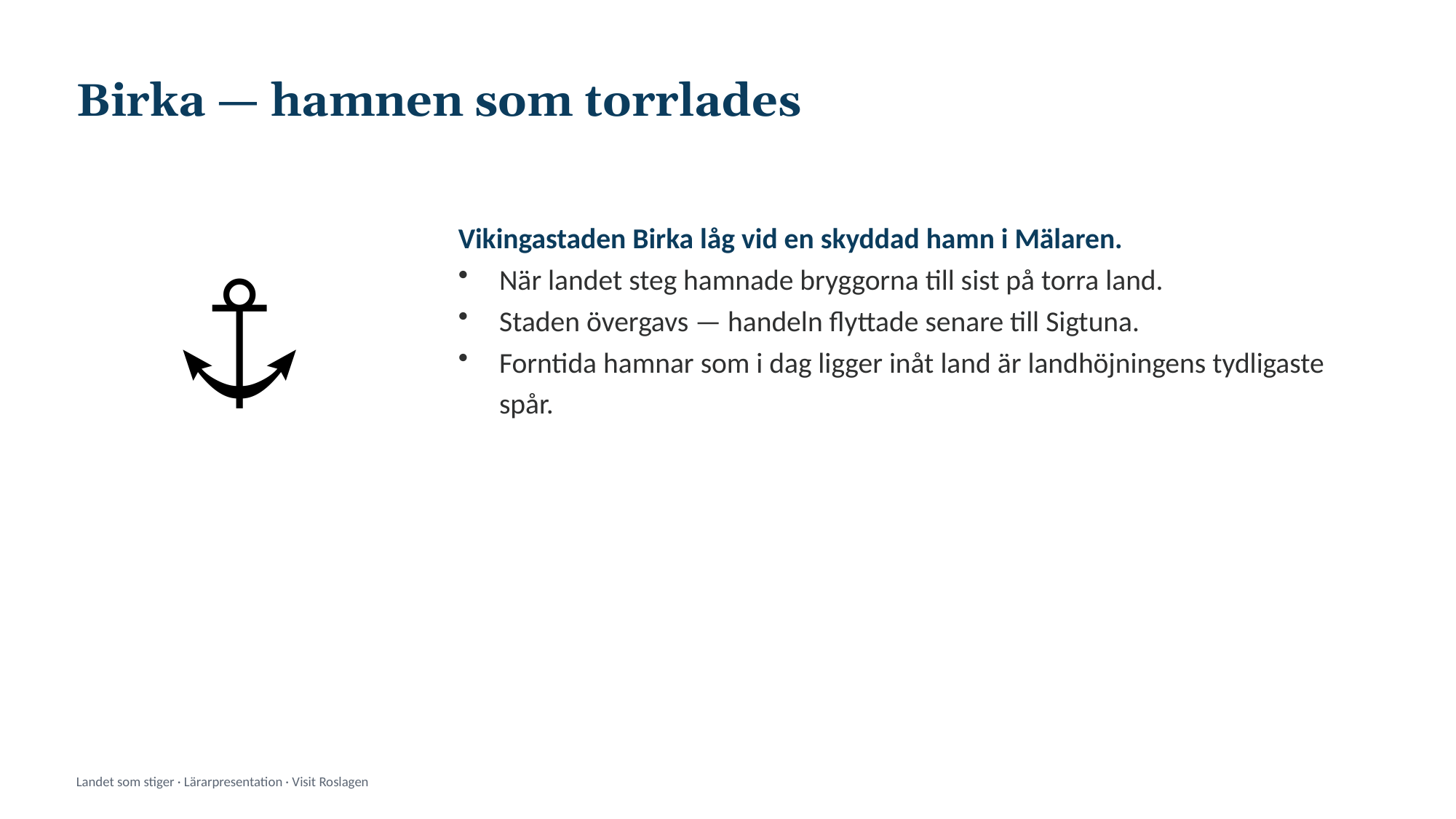

Birka — hamnen som torrlades
⚓
Vikingastaden Birka låg vid en skyddad hamn i Mälaren.
När landet steg hamnade bryggorna till sist på torra land.
Staden övergavs — handeln flyttade senare till Sigtuna.
Forntida hamnar som i dag ligger inåt land är landhöjningens tydligaste spår.
Landet som stiger · Lärarpresentation · Visit Roslagen